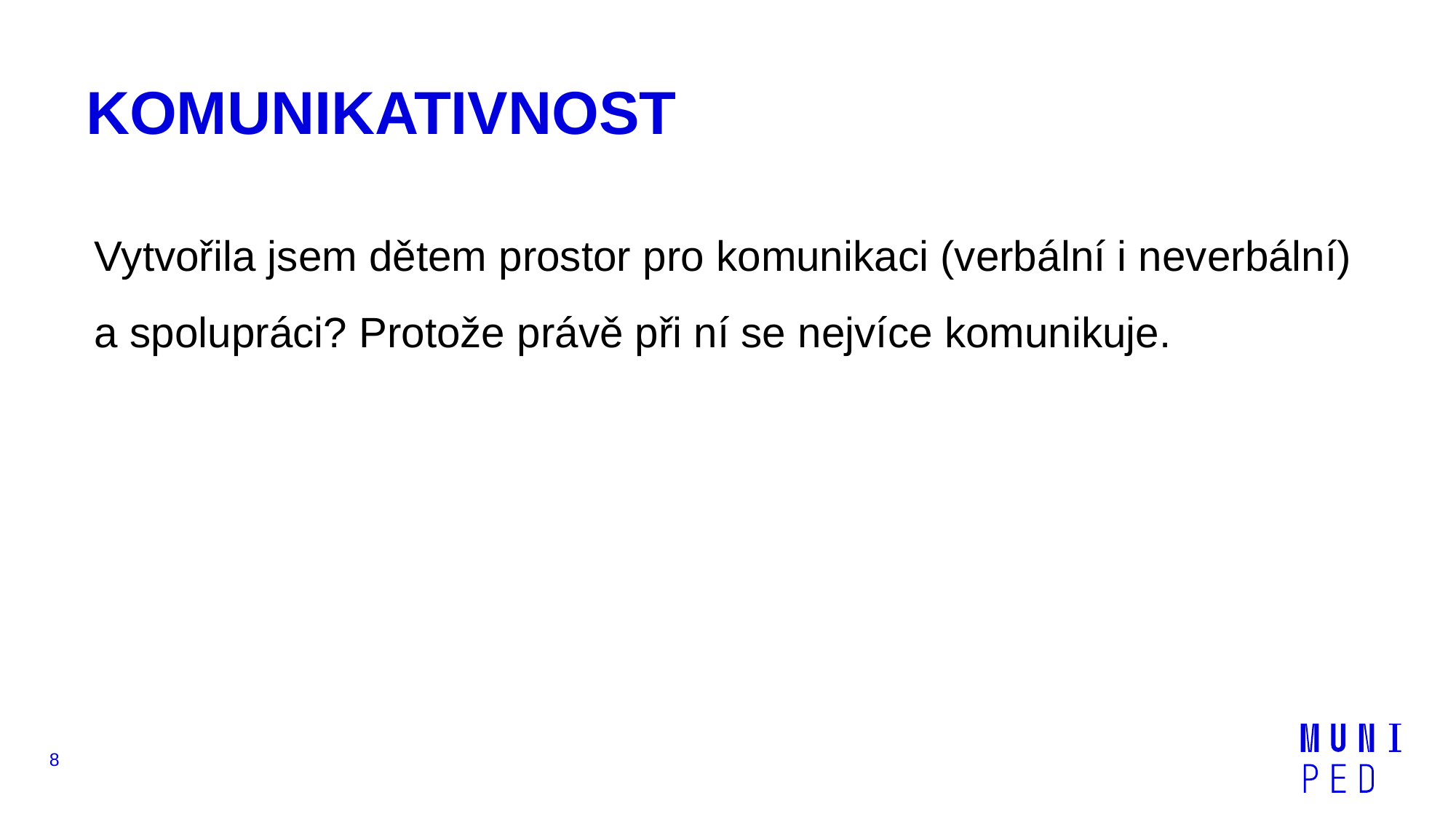

# KOMUNIKATIVNOST
Vytvořila jsem dětem prostor pro komunikaci (verbální i neverbální) a spolupráci? Protože právě při ní se nejvíce komunikuje.

8